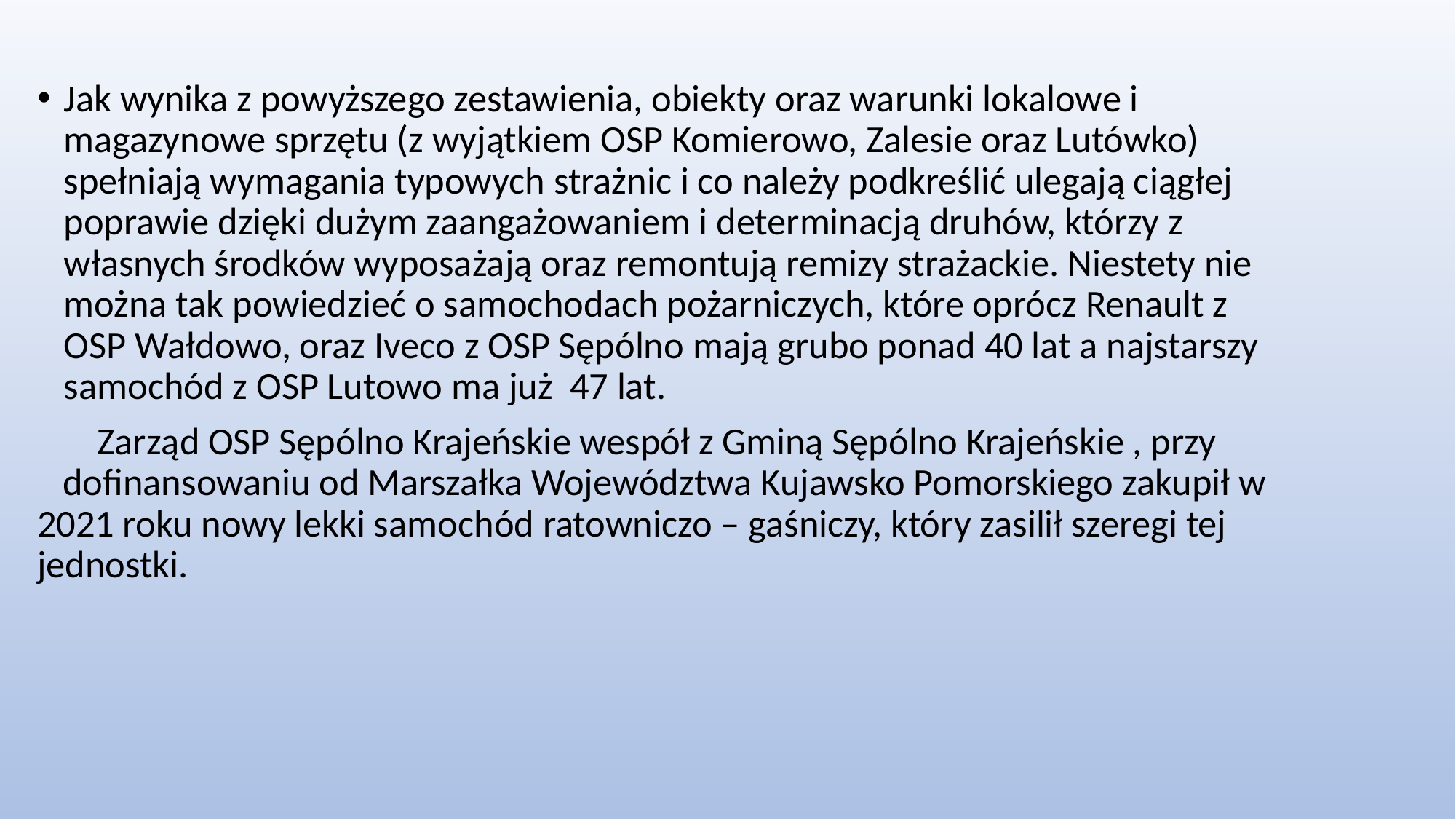

Jak wynika z powyższego zestawienia, obiekty oraz warunki lokalowe i magazynowe sprzętu (z wyjątkiem OSP Komierowo, Zalesie oraz Lutówko) spełniają wymagania typowych strażnic i co należy podkreślić ulegają ciągłej poprawie dzięki dużym zaangażowaniem i determinacją druhów, którzy z własnych środków wyposażają oraz remontują remizy strażackie. Niestety nie można tak powiedzieć o samochodach pożarniczych, które oprócz Renault z OSP Wałdowo, oraz Iveco z OSP Sępólno mają grubo ponad 40 lat a najstarszy samochód z OSP Lutowo ma już  47 lat.
       Zarząd OSP Sępólno Krajeńskie wespół z Gminą Sępólno Krajeńskie , przy          dofinansowaniu od Marszałka Województwa Kujawsko Pomorskiego zakupił w 2021 roku nowy lekki samochód ratowniczo – gaśniczy, który zasilił szeregi tej jednostki.